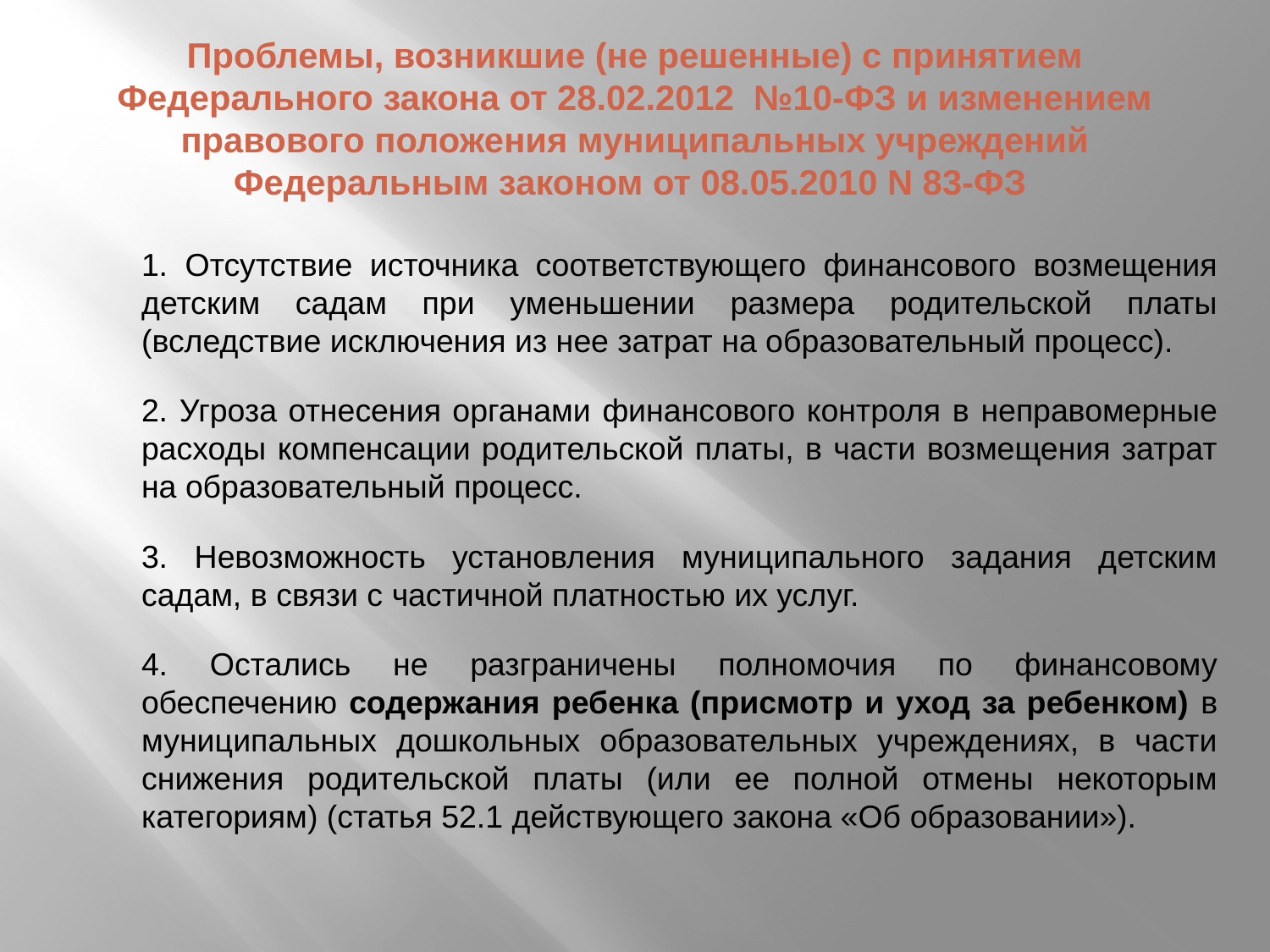

# Проблемы, возникшие (не решенные) с принятием Федерального закона от 28.02.2012  №10-ФЗ и изменением правового положения муниципальных учреждений Федеральным законом от 08.05.2010 N 83-ФЗ
1. Отсутствие источника соответствующего финансового возмещения детским садам при уменьшении размера родительской платы (вследствие исключения из нее затрат на образовательный процесс).
2. Угроза отнесения органами финансового контроля в неправомерные расходы компенсации родительской платы, в части возмещения затрат на образовательный процесс.
3. Невозможность установления муниципального задания детским садам, в связи с частичной платностью их услуг.
4. Остались не разграничены полномочия по финансовому обеспечению содержания ребенка (присмотр и уход за ребенком) в муниципальных дошкольных образовательных учреждениях, в части снижения родительской платы (или ее полной отмены некоторым категориям) (статья 52.1 действующего закона «Об образовании»).